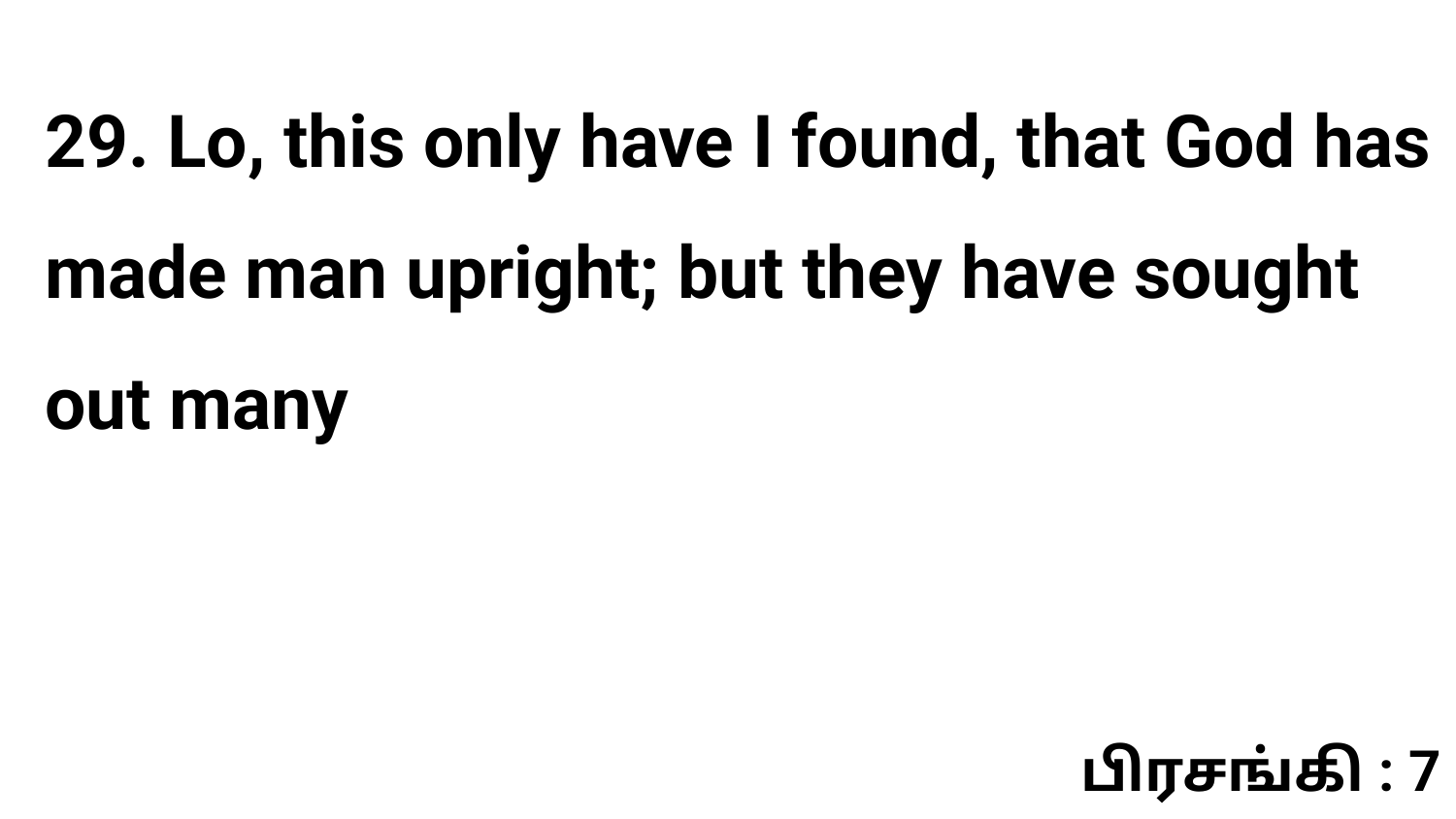

29. Lo, this only have I found, that God has made man upright; but they have sought out many
பிரசங்கி : 7